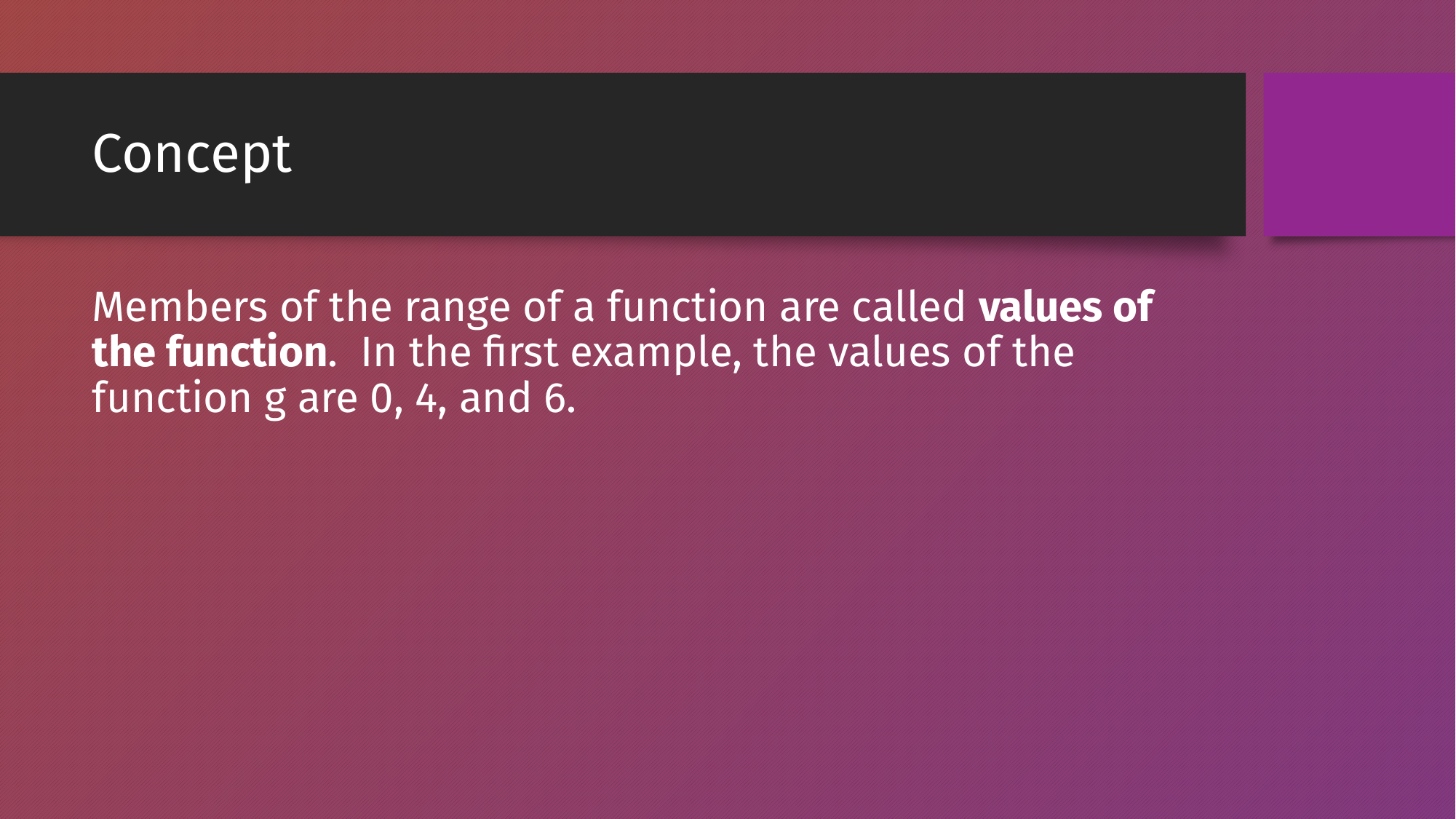

# Concept
Members of the range of a function are called values of the function.  In the first example, the values of the function g are 0, 4, and 6.